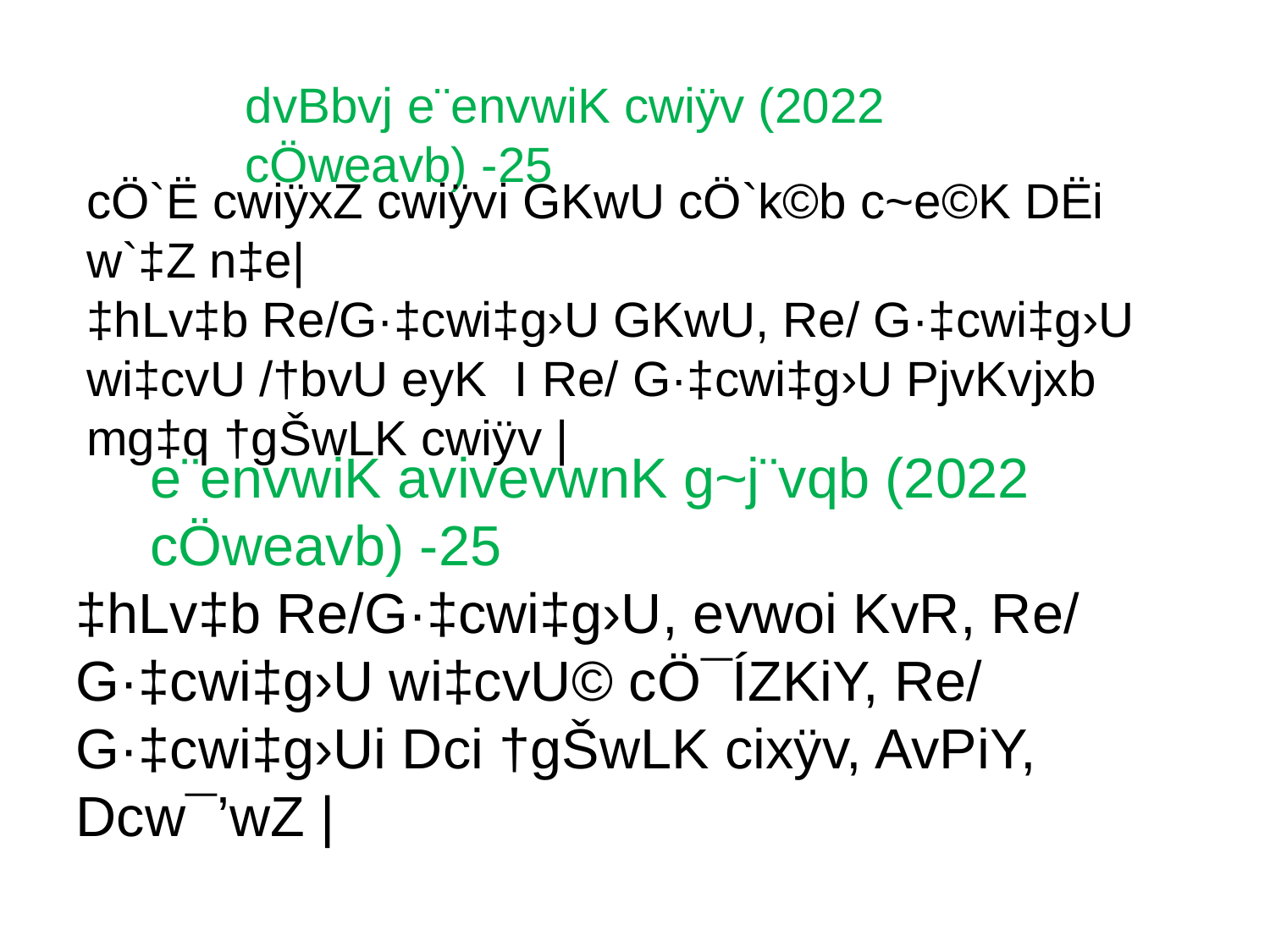

dvBbvj e¨envwiK cwiÿv (2022 cÖweavb) -25
cÖ`Ë cwiÿxZ cwiÿvi GKwU cÖ`k©b c~e©K DËi w`‡Z n‡e|
‡hLv‡b Re/G·‡cwi‡g›U GKwU, Re/ G·‡cwi‡g›U wi‡cvU /†bvU eyK  I Re/ G·‡cwi‡g›U PjvKvjxb mg‡q †gŠwLK cwiÿv |
e¨envwiK avivevwnK g~j¨vqb (2022 cÖweavb) -25
‡hLv‡b Re/G·‡cwi‡g›U, evwoi KvR, Re/ G·‡cwi‡g›U wi‡cvU© cÖ¯ÍZKiY, Re/ G·‡cwi‡g›Ui Dci †gŠwLK cixÿv, AvPiY, Dcw¯’wZ |